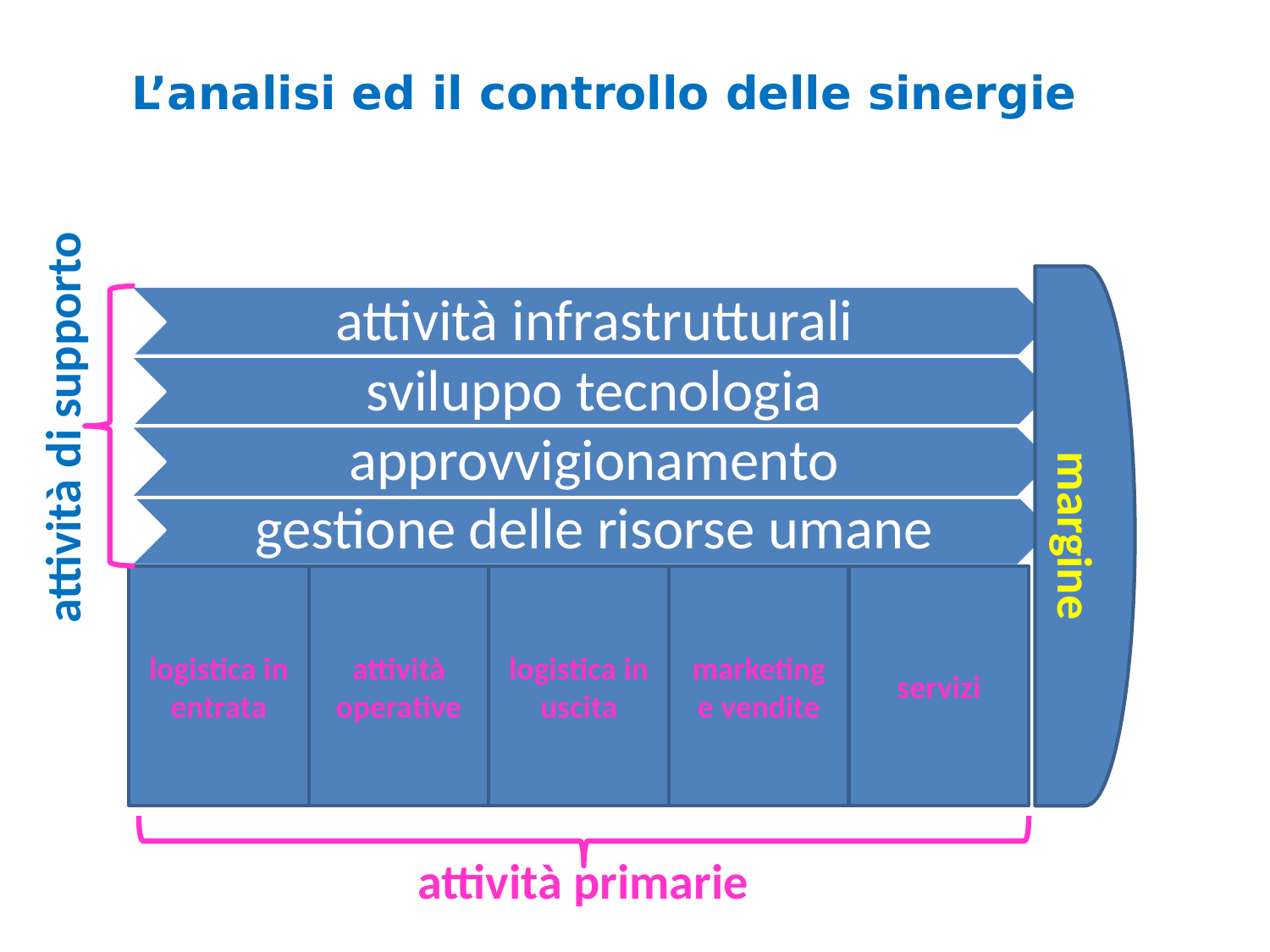

L’analisi ed il controllo delle sinergie
attività infrastrutturali
gestione delle risorse umane
sviluppo tecnologia
approvvigionamento
margine

attività di supporto

logistica in entrata
attività operative
logistica in uscita
marketing e vendite
servizi
attività primarie